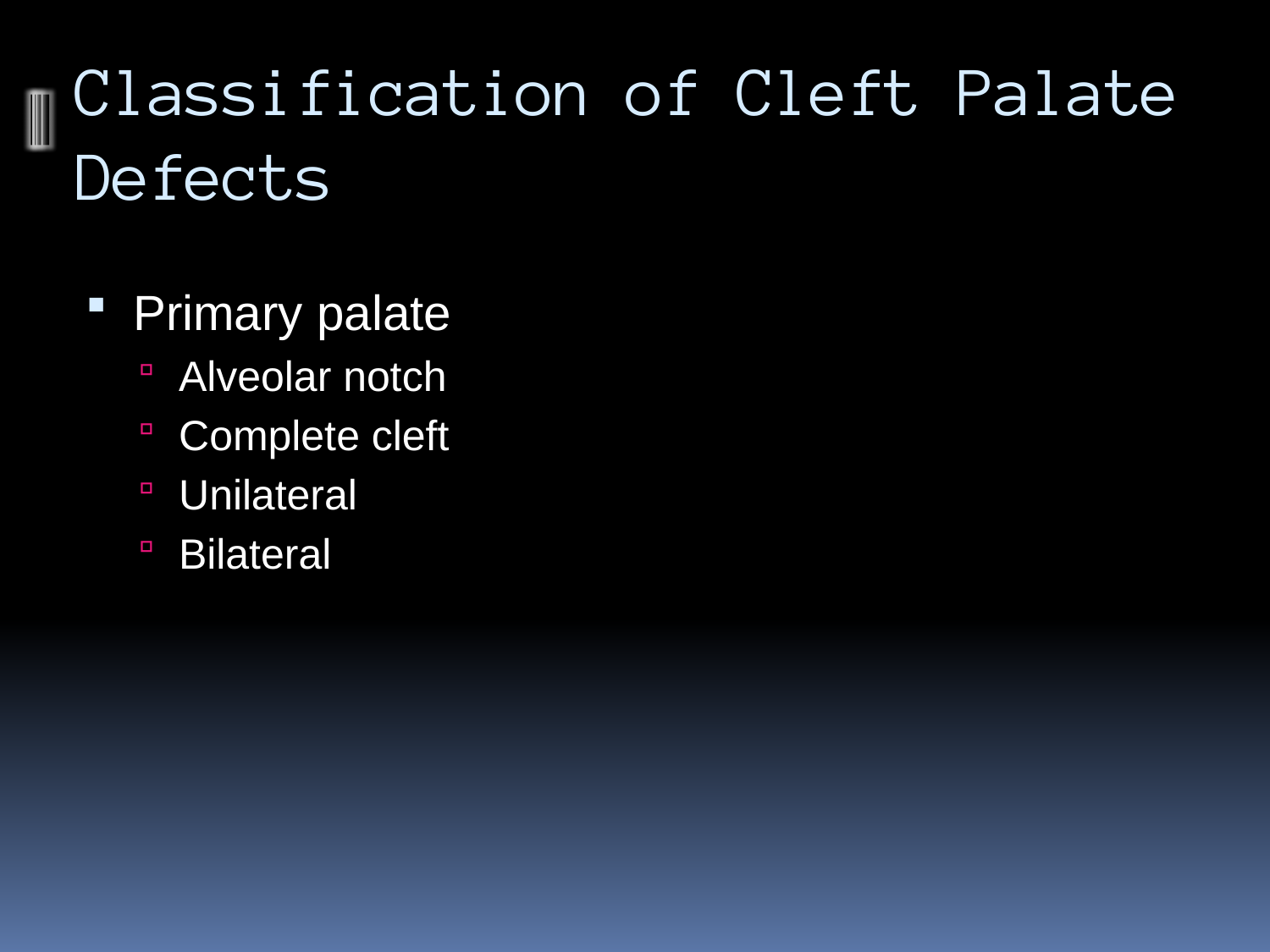

# Classification of Cleft Palate Defects

Primary palate
Alveolar notch
Complete cleft
Unilateral
Bilateral